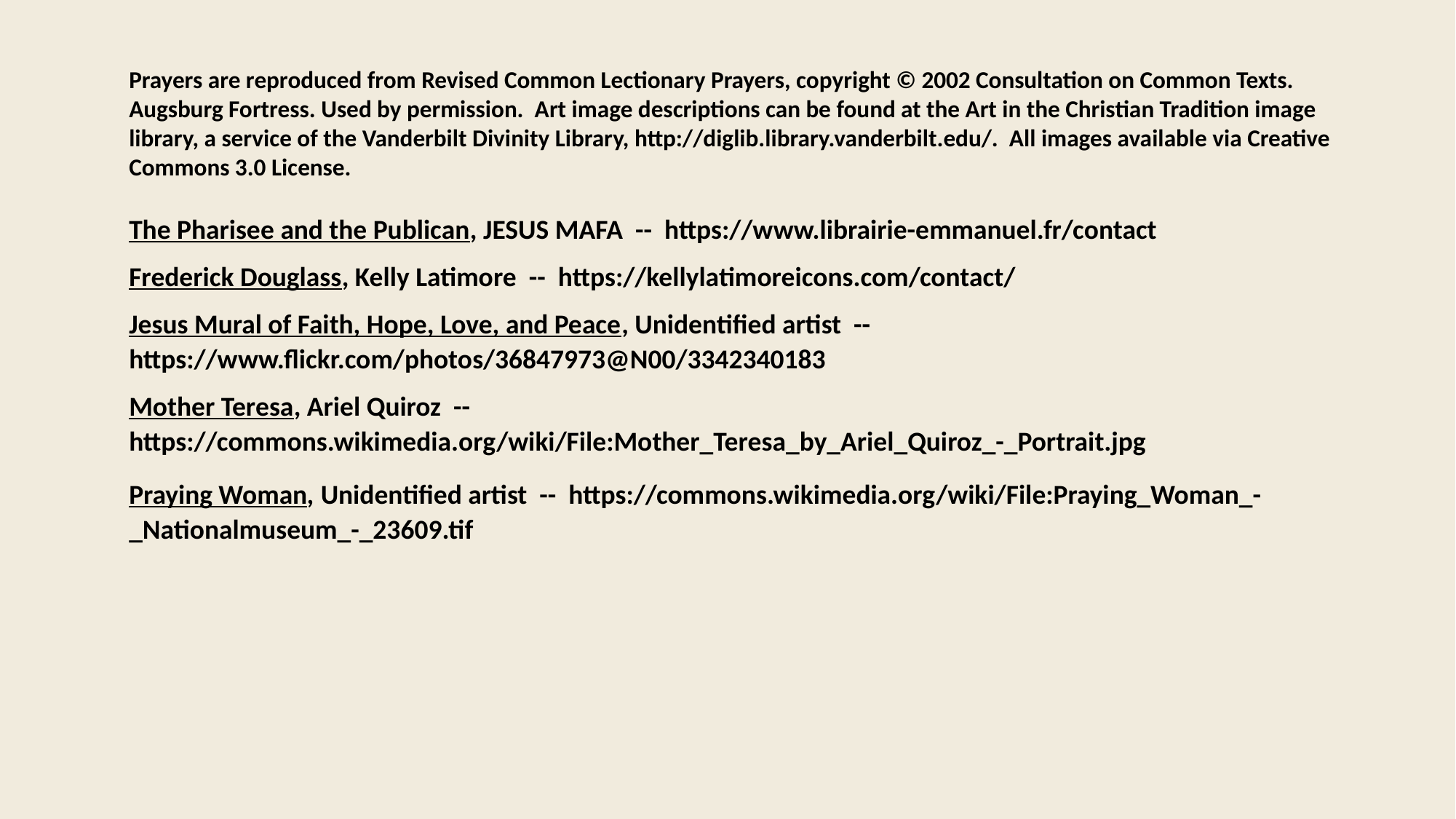

Prayers are reproduced from Revised Common Lectionary Prayers, copyright © 2002 Consultation on Common Texts. Augsburg Fortress. Used by permission.  Art image descriptions can be found at the Art in the Christian Tradition image library, a service of the Vanderbilt Divinity Library, http://diglib.library.vanderbilt.edu/.  All images available via Creative Commons 3.0 License.

The Pharisee and the Publican, JESUS MAFA  --  https://www.librairie-emmanuel.fr/contact
Frederick Douglass, Kelly Latimore  --  https://kellylatimoreicons.com/contact/
Jesus Mural of Faith, Hope, Love, and Peace, Unidentified artist  --  https://www.flickr.com/photos/36847973@N00/3342340183
Mother Teresa, Ariel Quiroz  --  https://commons.wikimedia.org/wiki/File:Mother_Teresa_by_Ariel_Quiroz_-_Portrait.jpg
Praying Woman, Unidentified artist  --  https://commons.wikimedia.org/wiki/File:Praying_Woman_-_Nationalmuseum_-_23609.tif